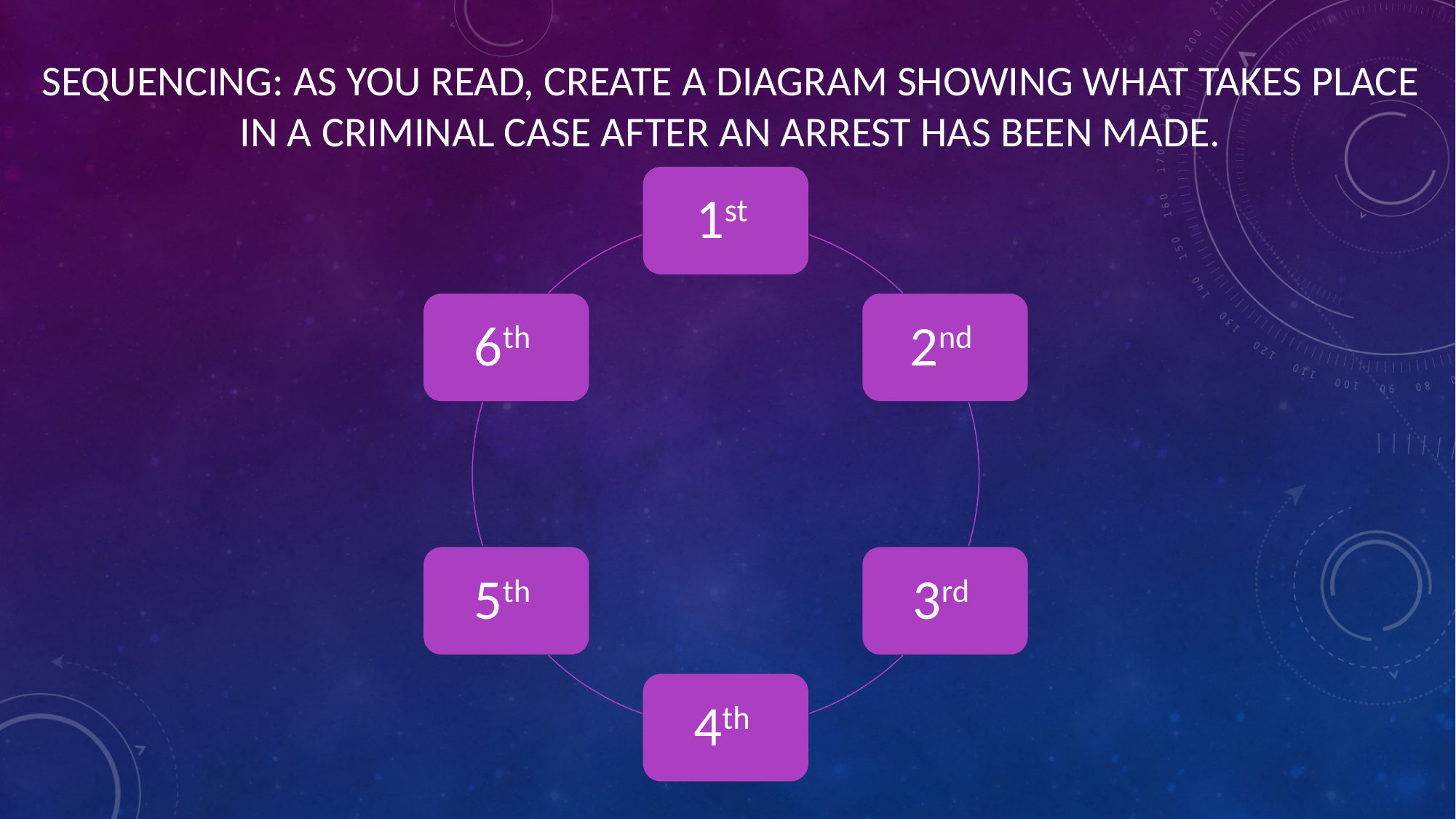

# Sequencing: As you read, create a diagram showing what takes place in a criminal case after an arrest has been made.
1st
2nd
3rd
4th
5th
6th